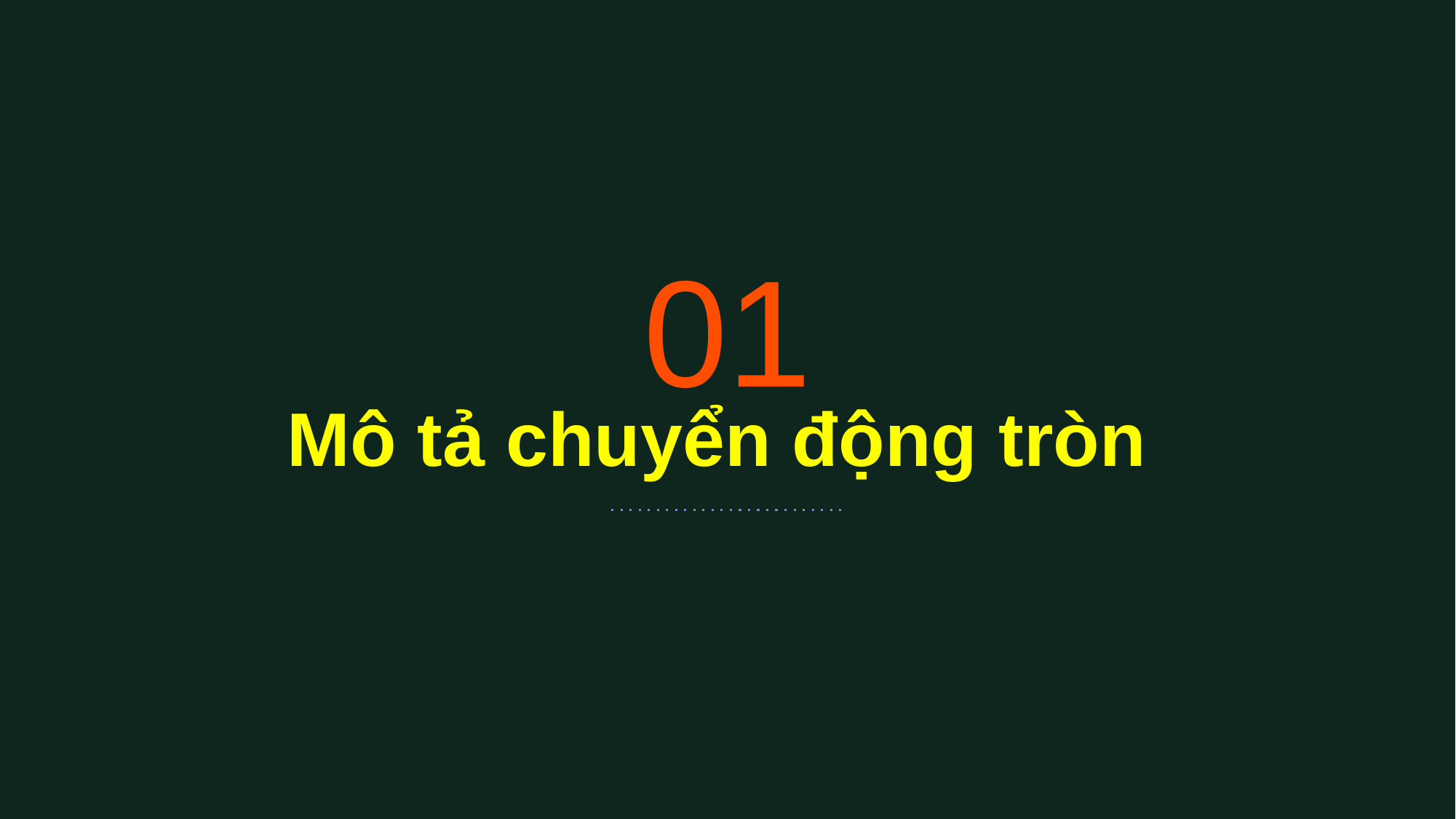

01
# Mô tả chuyển động tròn